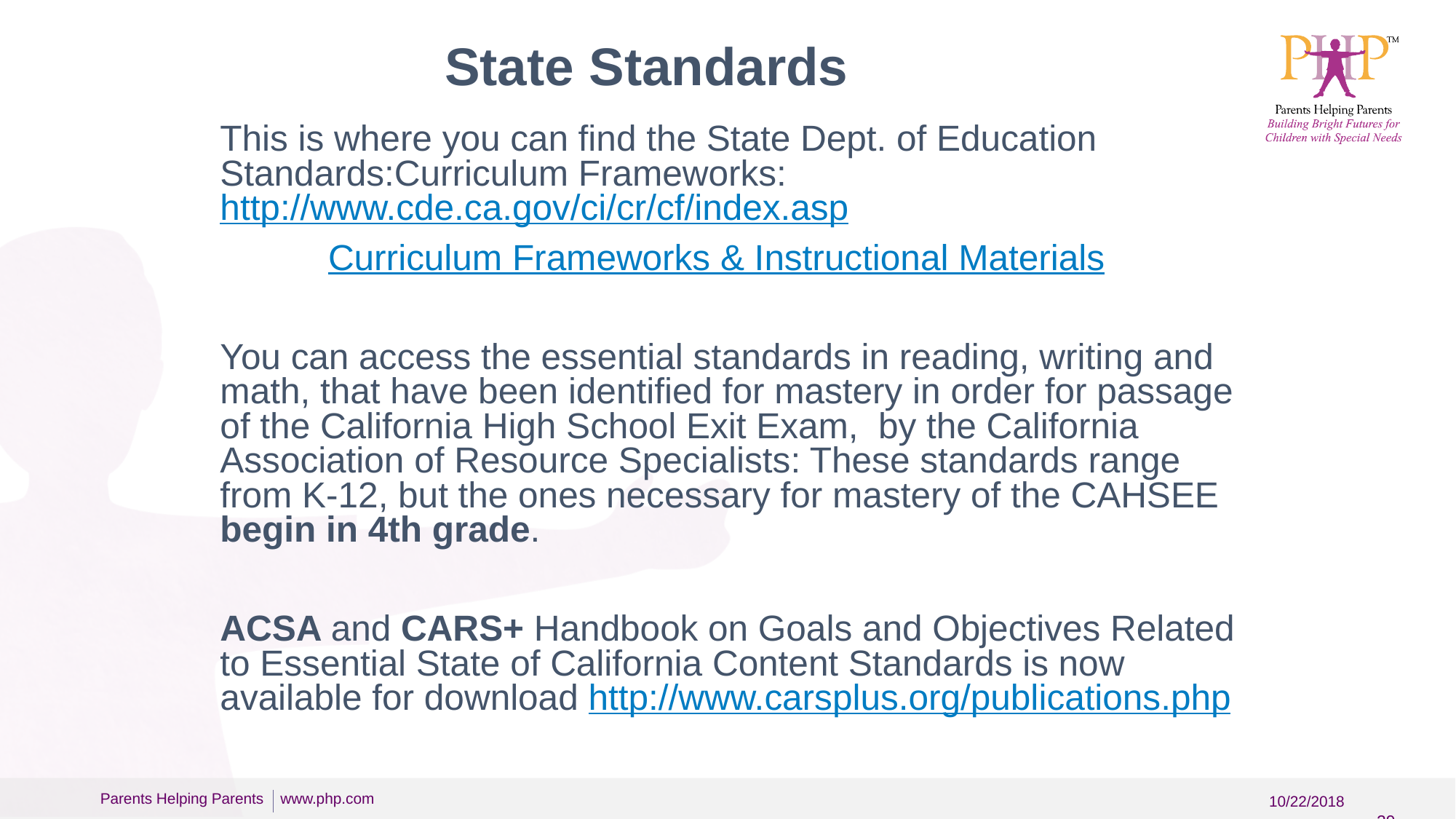

# State Standards
This is where you can find the State Dept. of Education Standards:Curriculum Frameworks:  
http://www.cde.ca.gov/ci/cr/cf/index.asp
	Curriculum Frameworks & Instructional Materials

You can access the essential standards in reading, writing and math, that have been identified for mastery in order for passage of the California High School Exit Exam,  by the California Association of Resource Specialists: These standards range from K-12, but the ones necessary for mastery of the CAHSEE begin in 4th grade.

ACSA and CARS+ Handbook on Goals and Objectives Related to Essential State of California Content Standards is now available for download http://www.carsplus.org/publications.php